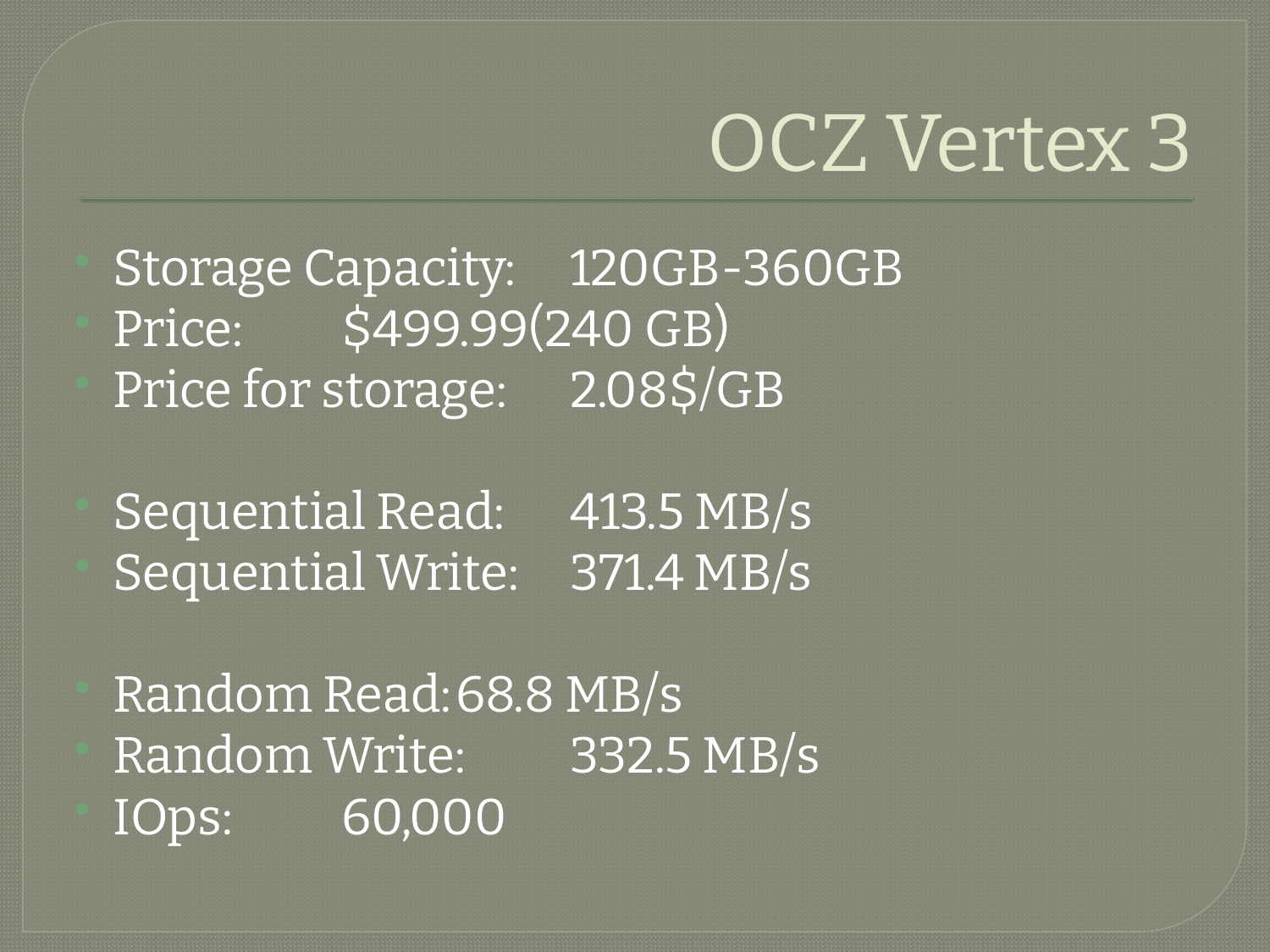

# OCZ Vertex 3
Storage Capacity: 	120GB-360GB
Price:				$499.99(240 GB)
Price for storage:		2.08$/GB

Sequential Read:		413.5 MB/s
Sequential Write:		371.4 MB/s

Random Read:		68.8 MB/s
Random Write:		332.5 MB/s
IOps:				60,000